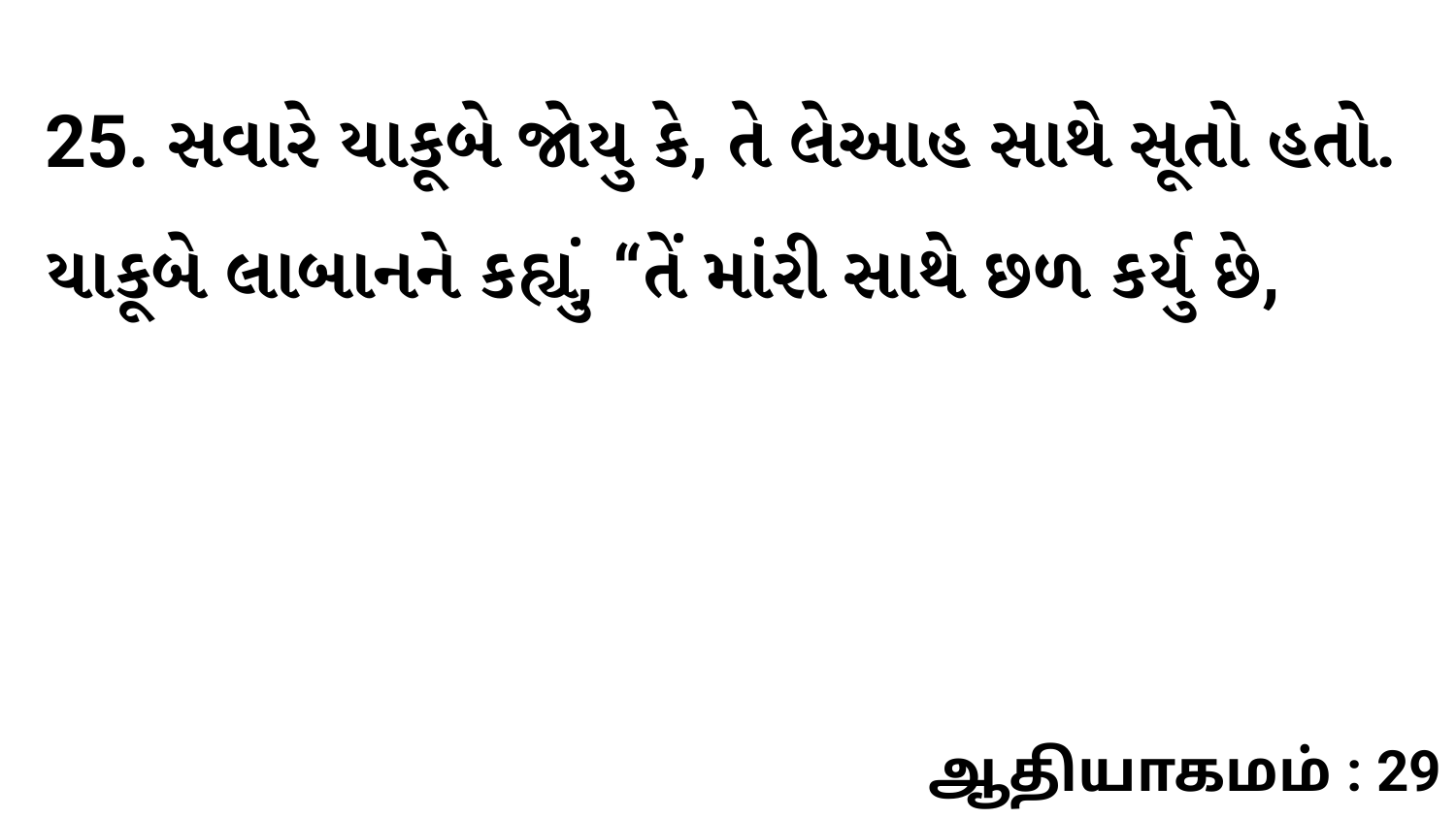

25. સવારે યાકૂબે જોયુ કે, તે લેઆહ સાથે સૂતો હતો. યાકૂબે લાબાનને કહ્યું, “તેં માંરી સાથે છળ કર્યુ છે,
ஆதியாகமம் : 29